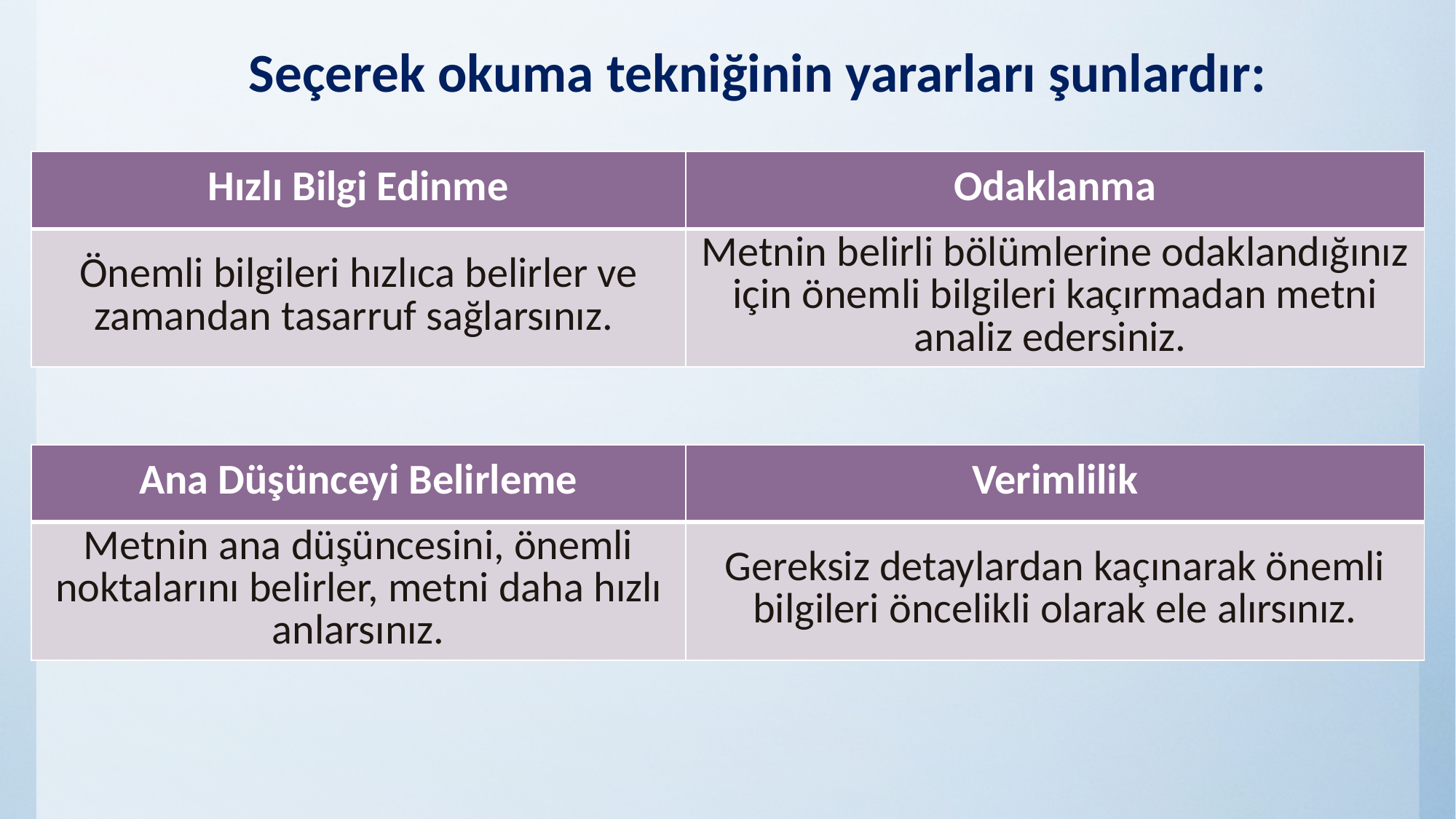

# Seçerek okuma tekniğinin yararları şunlardır:
| Hızlı Bilgi Edinme | Odaklanma |
| --- | --- |
| Önemli bilgileri hızlıca belirler ve zamandan tasarruf sağlarsınız. | Metnin belirli bölümlerine odaklandığınız için önemli bilgileri kaçırmadan metni analiz edersiniz. |
| Ana Düşünceyi Belirleme | Verimlilik |
| --- | --- |
| Metnin ana düşüncesini, önemli noktalarını belirler, metni daha hızlı anlarsınız. | Gereksiz detaylardan kaçınarak önemli bilgileri öncelikli olarak ele alırsınız. |